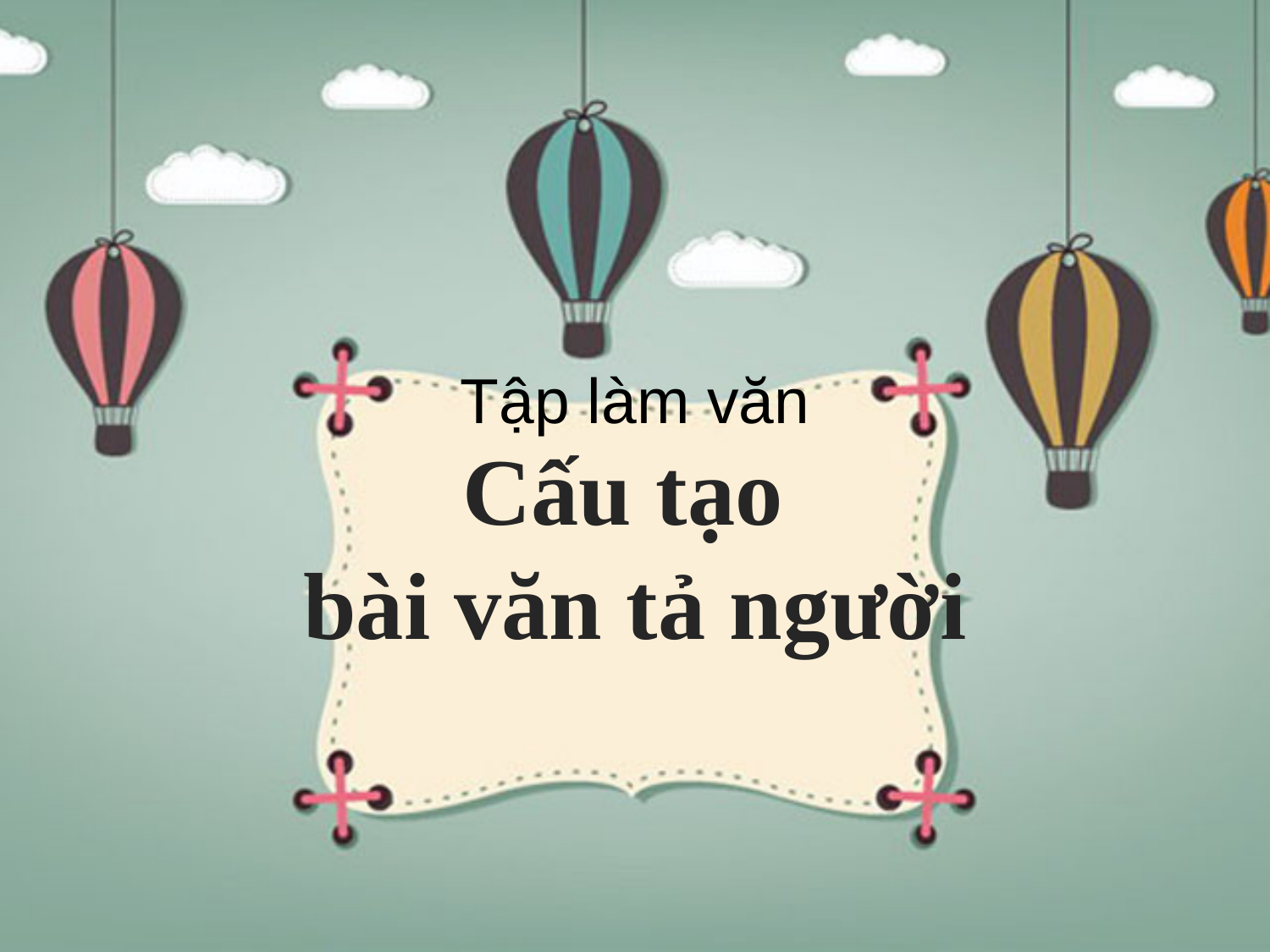

Tập làm văn
Cấu tạo
bài văn tả người